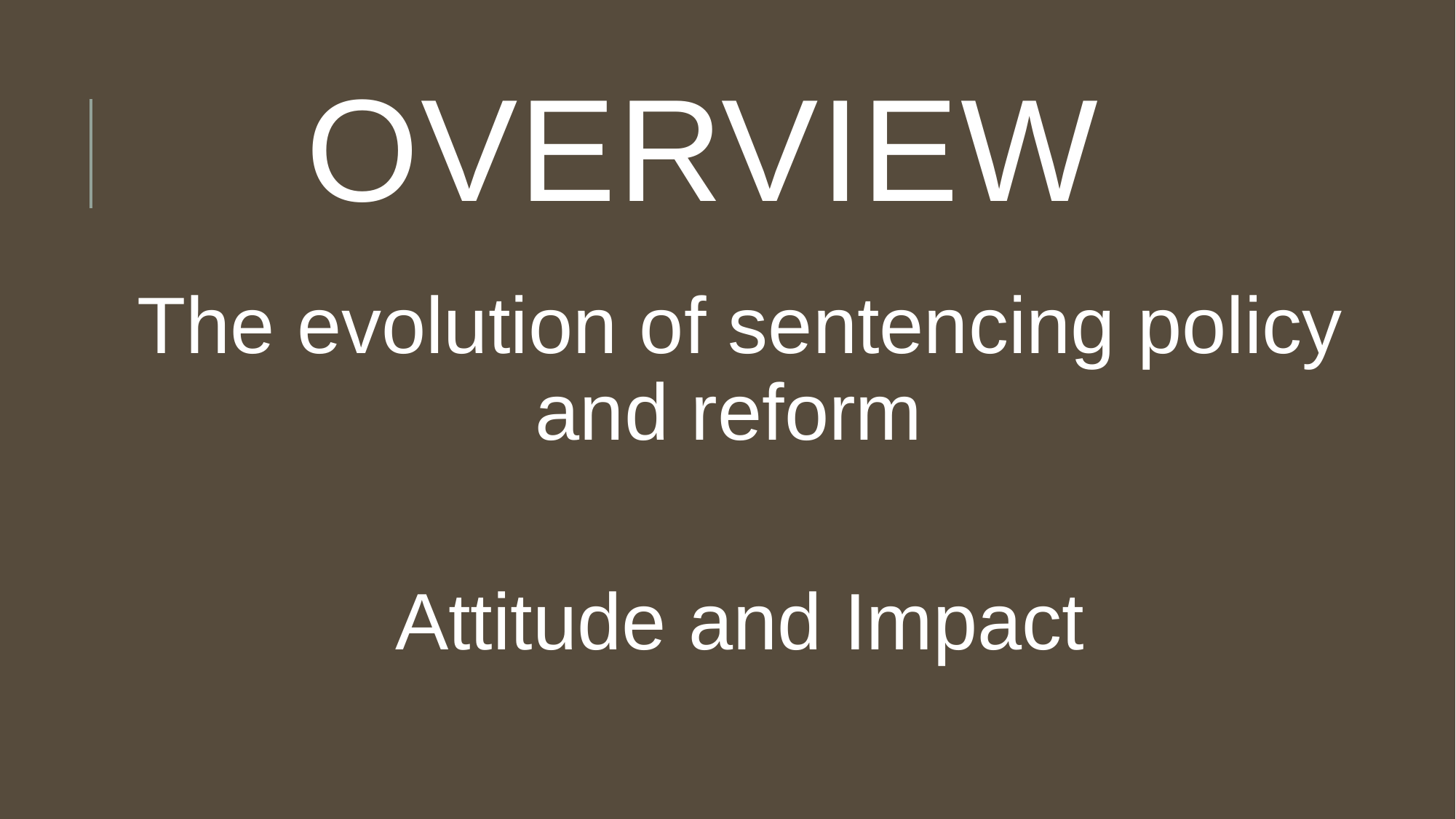

# Overview
The evolution of sentencing policy and reform

Attitude and Impact